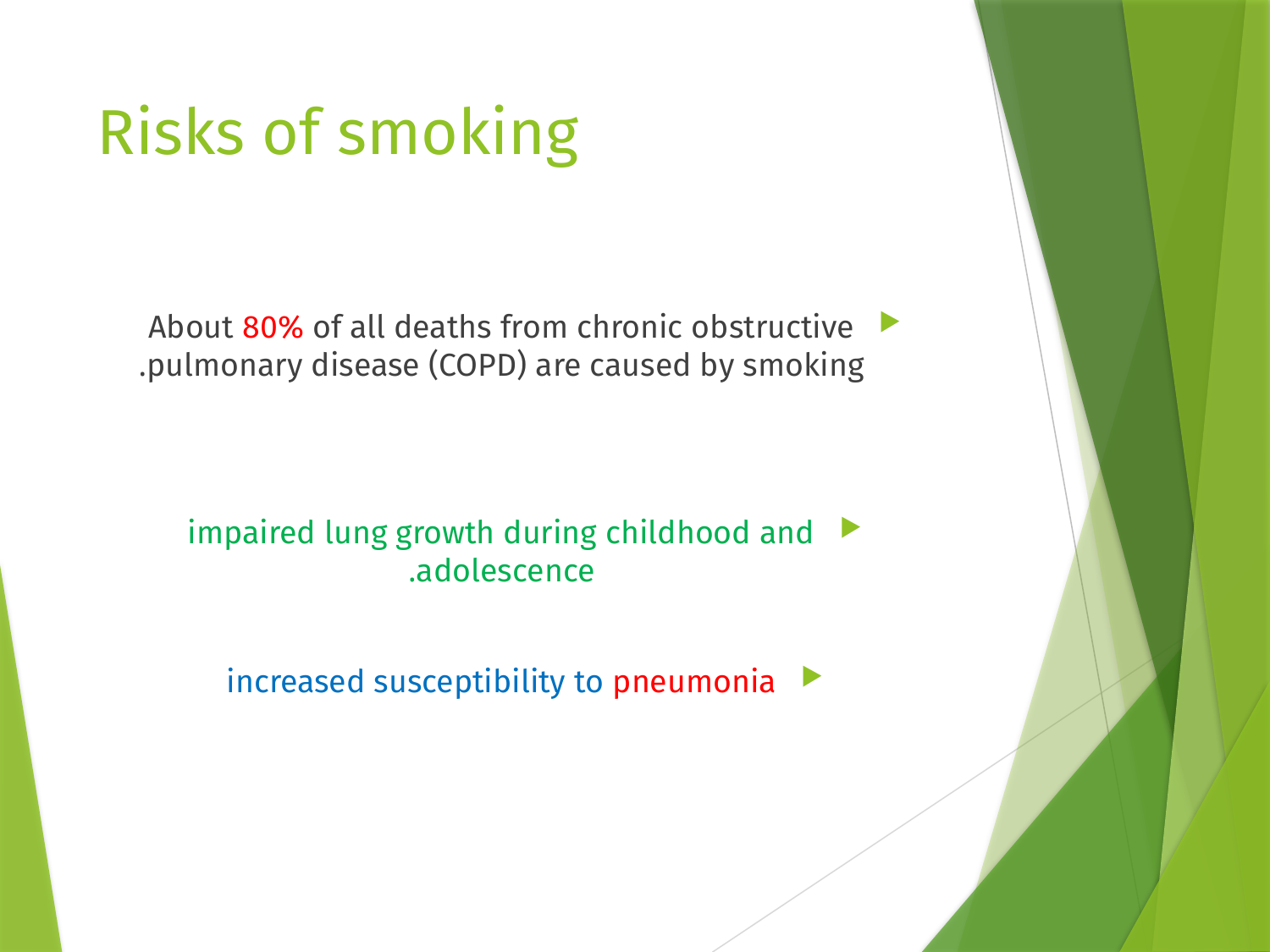

# Risks of smoking
About 80% of all deaths from chronic obstructive pulmonary disease (COPD) are caused by smoking.

impaired lung growth during childhood and adolescence.

increased susceptibility to pneumonia